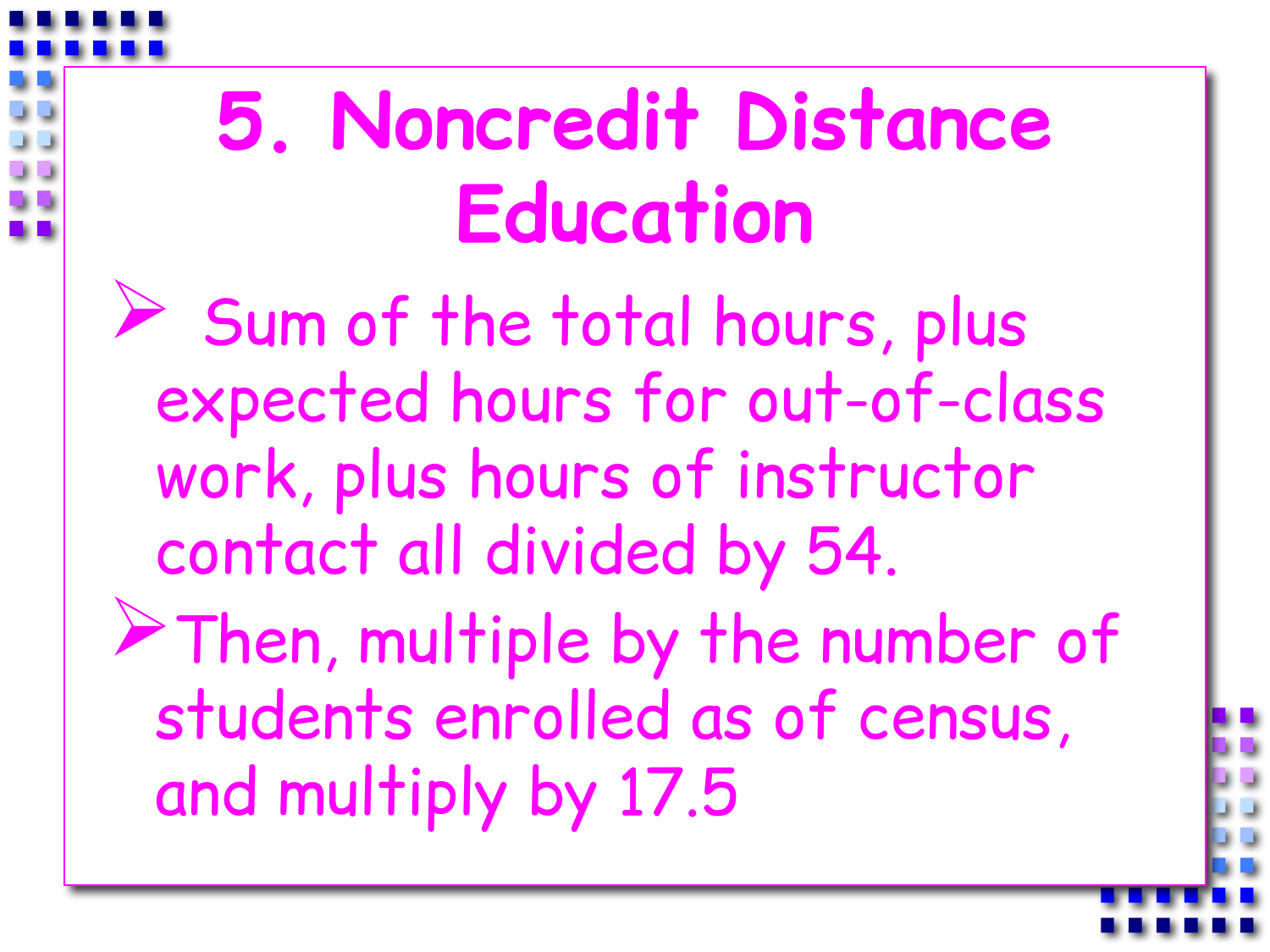

# 5. Noncredit Distance Education
 Sum of the total hours, plus expected hours for out-of-class work, plus hours of instructor contact all divided by 54.
Then, multiple by the number of students enrolled as of census, and multiply by 17.5